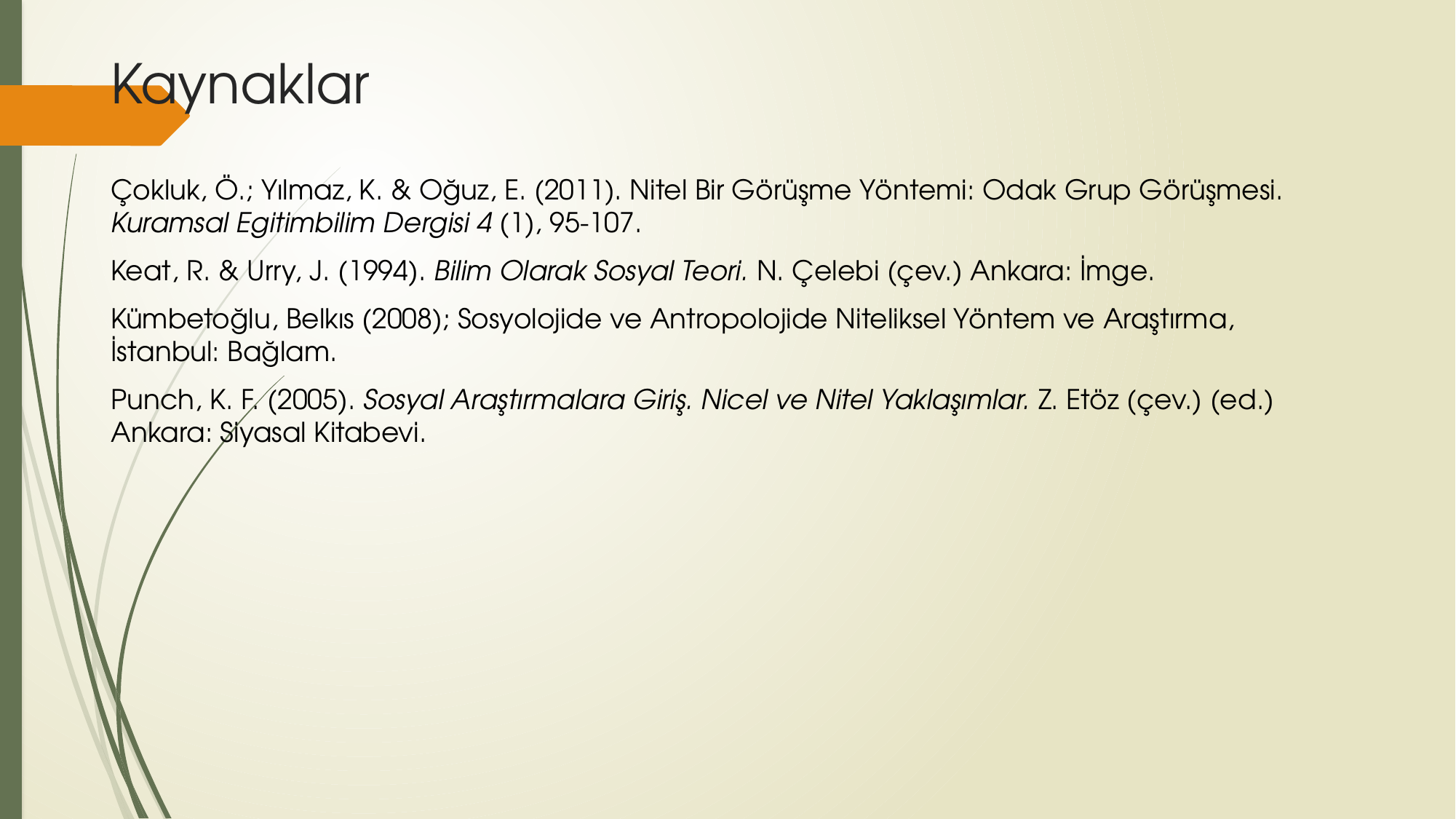

# Kaynaklar
Çokluk, Ö.; Yılmaz, K. & Oğuz, E. (2011). Nitel Bir Görüşme Yöntemi: Odak Grup Görüşmesi. Kuramsal Egitimbilim Dergisi 4 (1), 95-107.
Keat, R. & Urry, J. (1994). Bilim Olarak Sosyal Teori. N. Çelebi (çev.) Ankara: İmge.
Kümbetoğlu, Belkıs (2008); Sosyolojide ve Antropolojide Niteliksel Yöntem ve Araştırma, İstanbul: Bağlam.
Punch, K. F. (2005). Sosyal Araştırmalara Giriş. Nicel ve Nitel Yaklaşımlar. Z. Etöz (çev.) (ed.) Ankara: Siyasal Kitabevi.